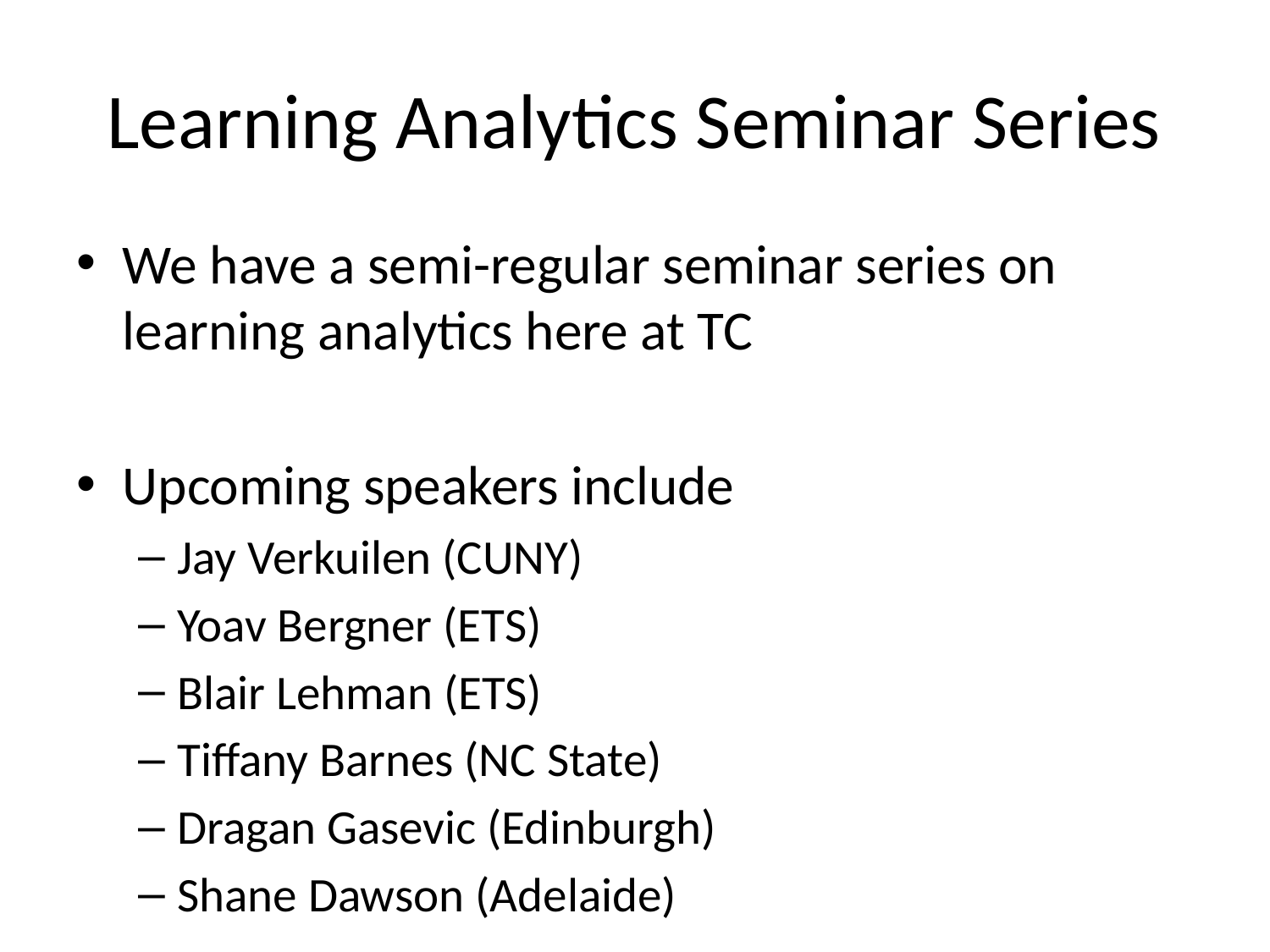

# Learning Analytics Seminar Series
We have a semi-regular seminar series on learning analytics here at TC

Upcoming speakers include
Jay Verkuilen (CUNY)
Yoav Bergner (ETS)
Blair Lehman (ETS)
Tiffany Barnes (NC State)
Dragan Gasevic (Edinburgh)
Shane Dawson (Adelaide)